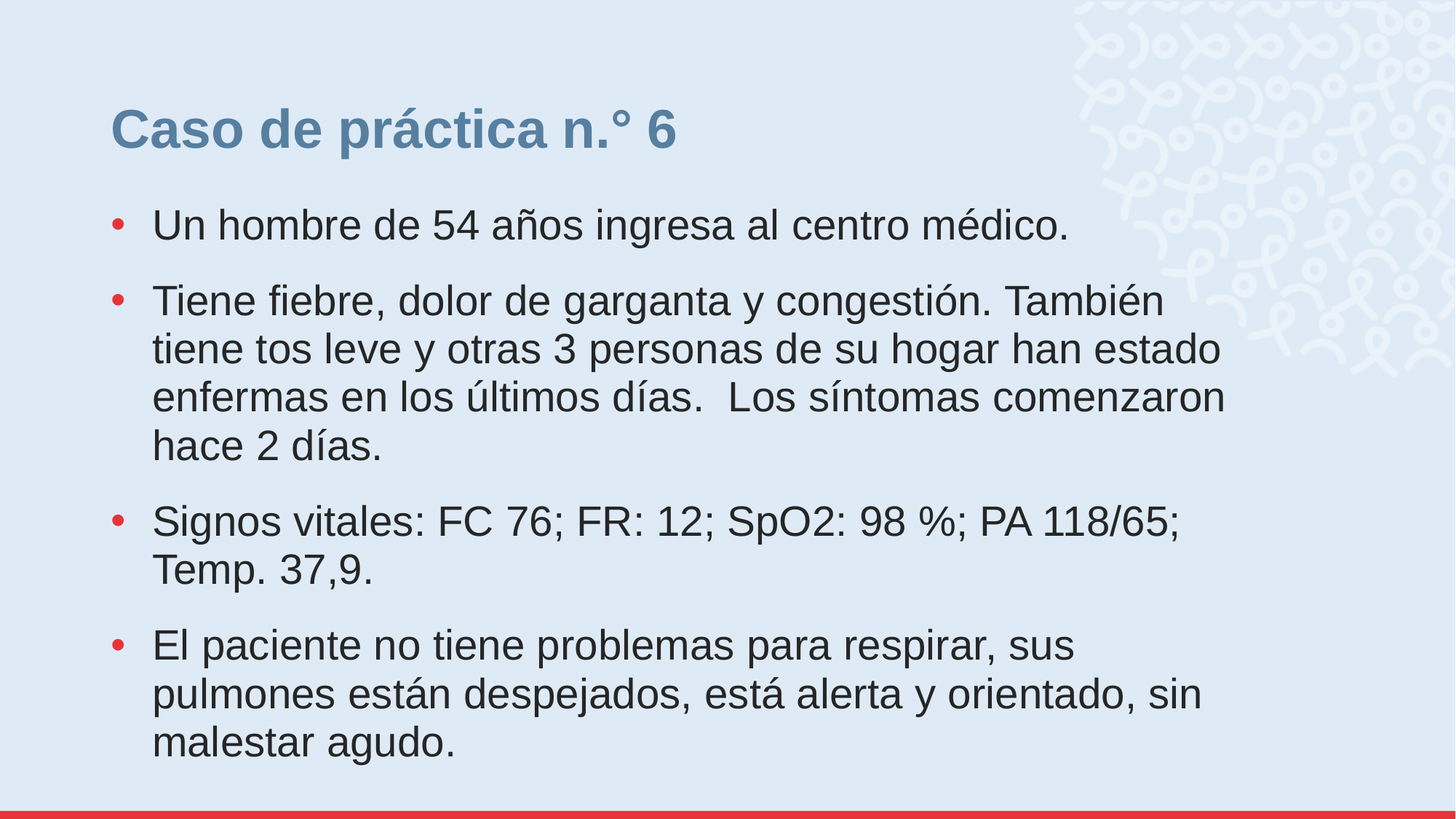

# Caso de práctica n.° 6
Un hombre de 54 años ingresa al centro médico.
Tiene fiebre, dolor de garganta y congestión. También tiene tos leve y otras 3 personas de su hogar han estado enfermas en los últimos días.  Los síntomas comenzaron hace 2 días.
Signos vitales: FC 76; FR: 12; SpO2: 98 %; PA 118/65; Temp. 37,9.
El paciente no tiene problemas para respirar, sus pulmones están despejados, está alerta y orientado, sin malestar agudo.